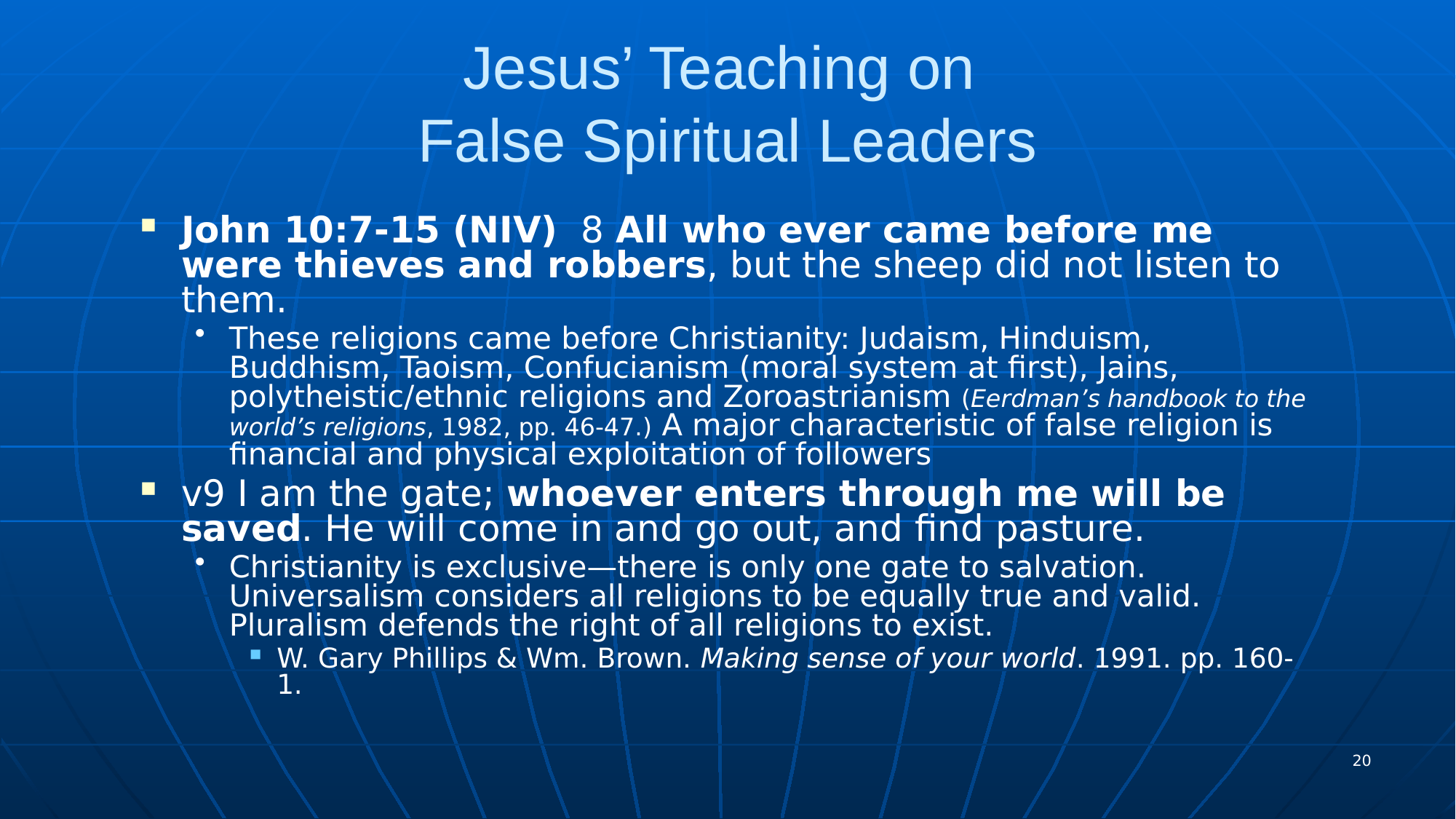

# Jesus’ Teaching on False Spiritual Leaders
John 10:7-15 (NIV)  8 All who ever came before me were thieves and robbers, but the sheep did not listen to them.
These religions came before Christianity: Judaism, Hinduism, Buddhism, Taoism, Confucianism (moral system at first), Jains, polytheistic/ethnic religions and Zoroastrianism (Eerdman’s handbook to the world’s religions, 1982, pp. 46-47.) A major characteristic of false religion is financial and physical exploitation of followers
v9 I am the gate; whoever enters through me will be saved. He will come in and go out, and find pasture.
Christianity is exclusive—there is only one gate to salvation. Universalism considers all religions to be equally true and valid. Pluralism defends the right of all religions to exist.
W. Gary Phillips & Wm. Brown. Making sense of your world. 1991. pp. 160-1.
20